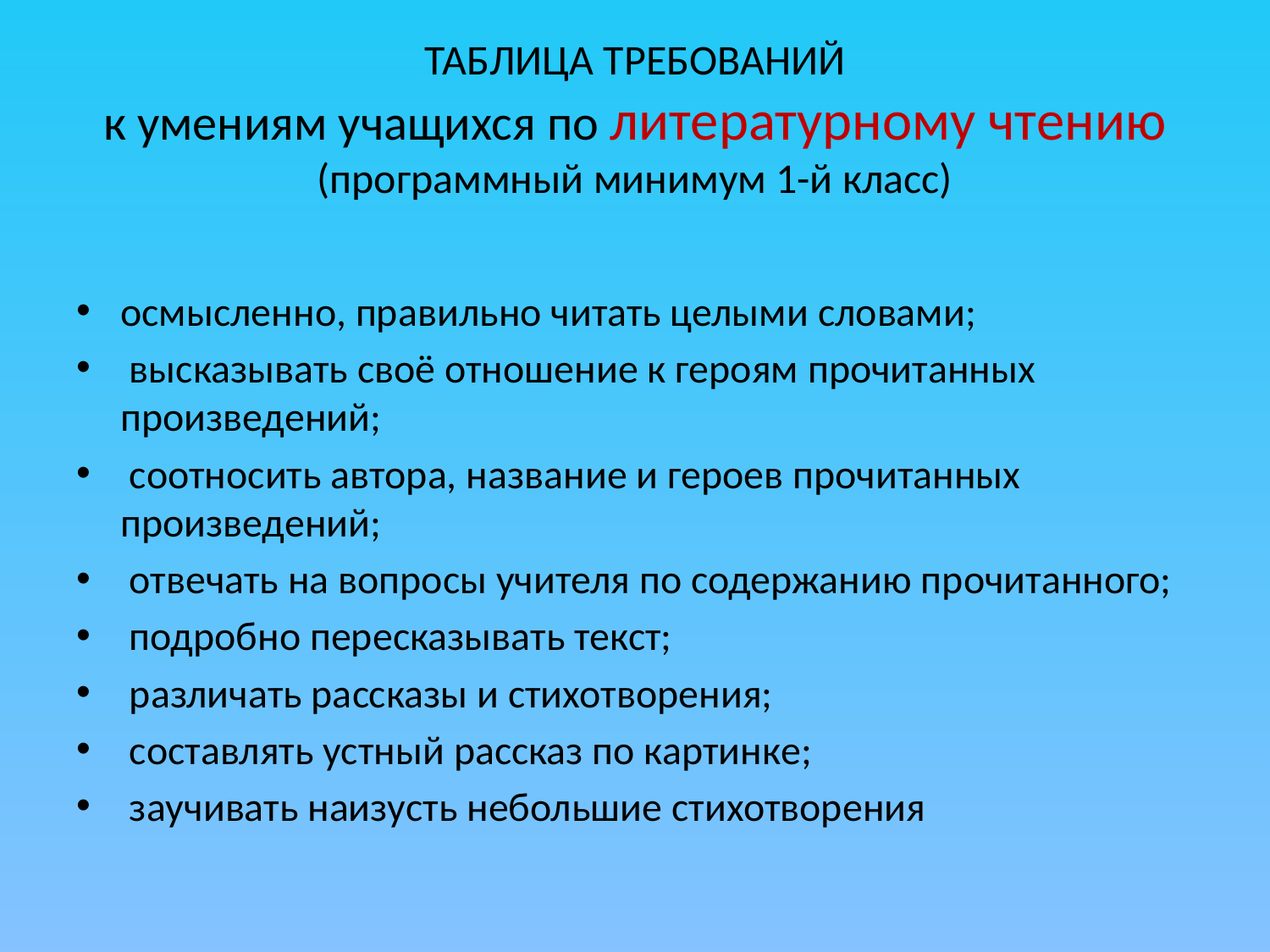

# ТАБЛИЦА ТРЕБОВАНИЙ к умениям учащихся по литературному чтению (программный минимум 1-й класс)

осмысленно, правильно читать целыми словами;
 высказывать своё отношение к героям прочитанных произведений;
 соотносить автора, название и героев прочитанных произведений;
 отвечать на вопросы учителя по содержанию прочитанного;
 подробно пересказывать текст;
 различать рассказы и стихотворения;
 составлять устный рассказ по картинке;
 заучивать наизусть небольшие стихотворения